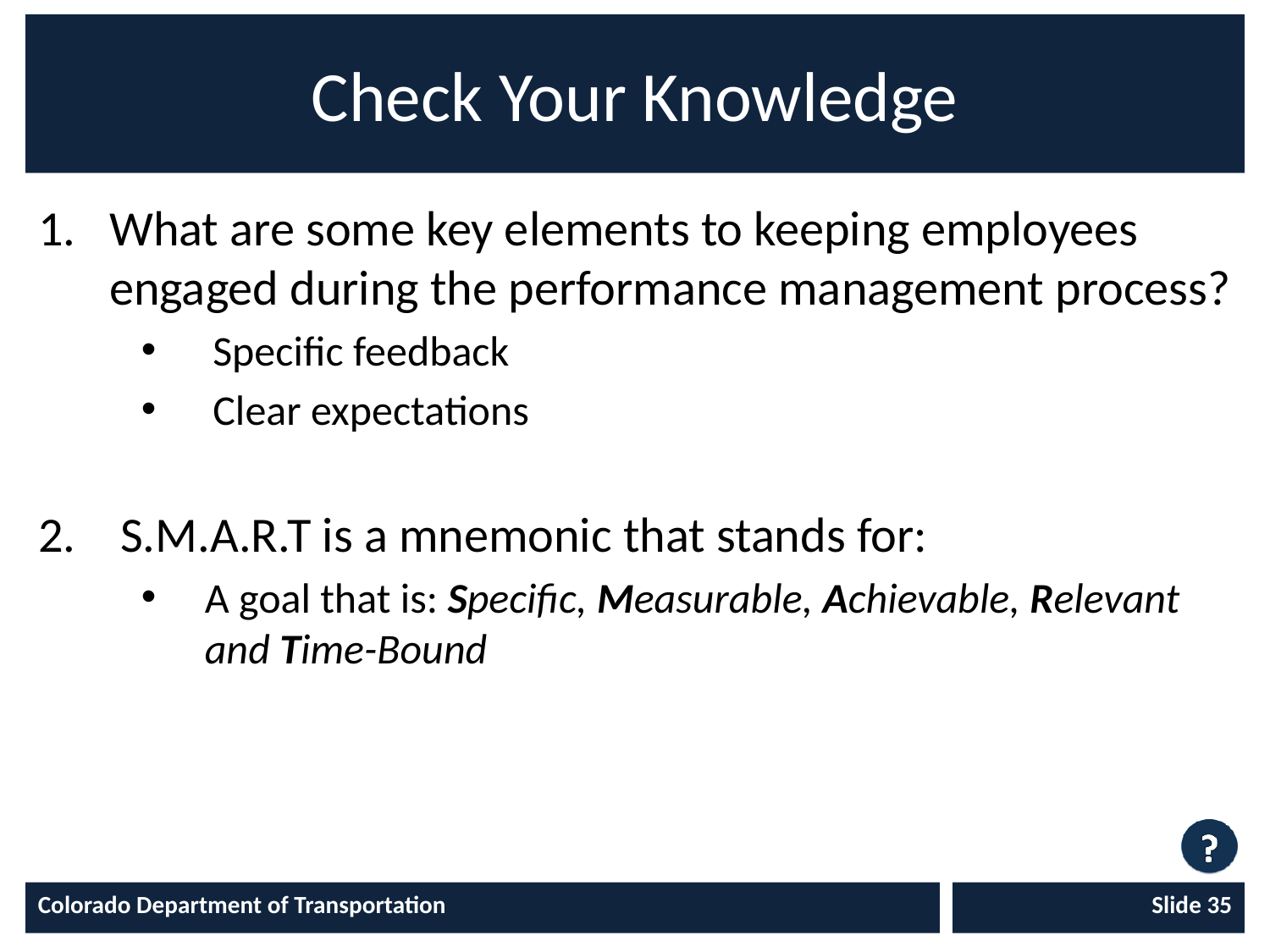

# Check Your Knowledge
What are some key elements to keeping employees engaged during the performance management process?
Specific feedback
Clear expectations

2.    S.M.A.R.T is a mnemonic that stands for:
A goal that is: Specific, Measurable, Achievable, Relevant and Time-Bound
Colorado Department of Transportation
Slide 35